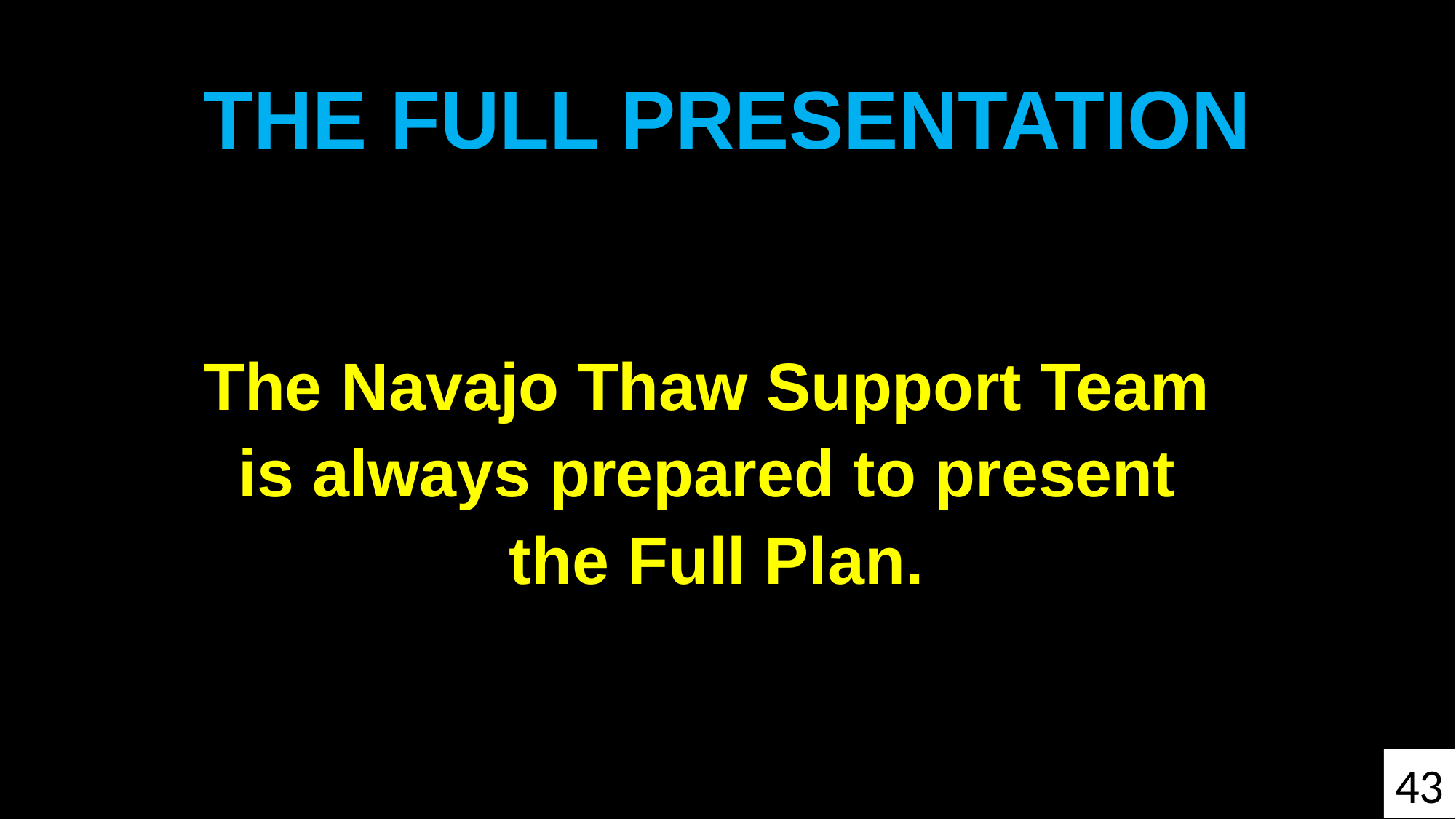

# THE FULL PRESENTATION

The Navajo Thaw Support Team
is always prepared to present
the Full Plan.
43